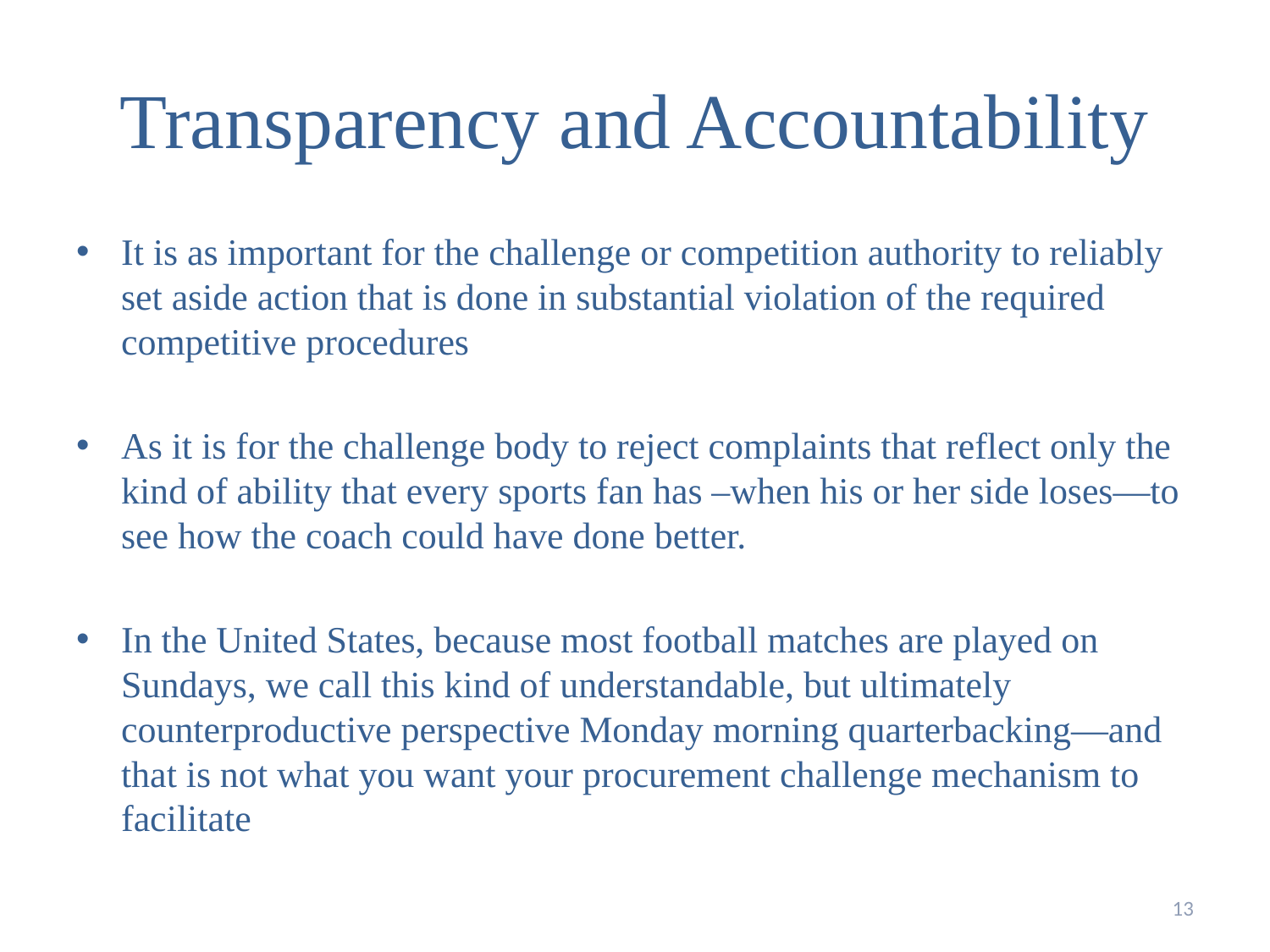

# Transparency and Accountability
It is as important for the challenge or competition authority to reliably set aside action that is done in substantial violation of the required competitive procedures

As it is for the challenge body to reject complaints that reflect only the kind of ability that every sports fan has –when his or her side loses—to see how the coach could have done better.

In the United States, because most football matches are played on Sundays, we call this kind of understandable, but ultimately counterproductive perspective Monday morning quarterbacking—and that is not what you want your procurement challenge mechanism to facilitate
13